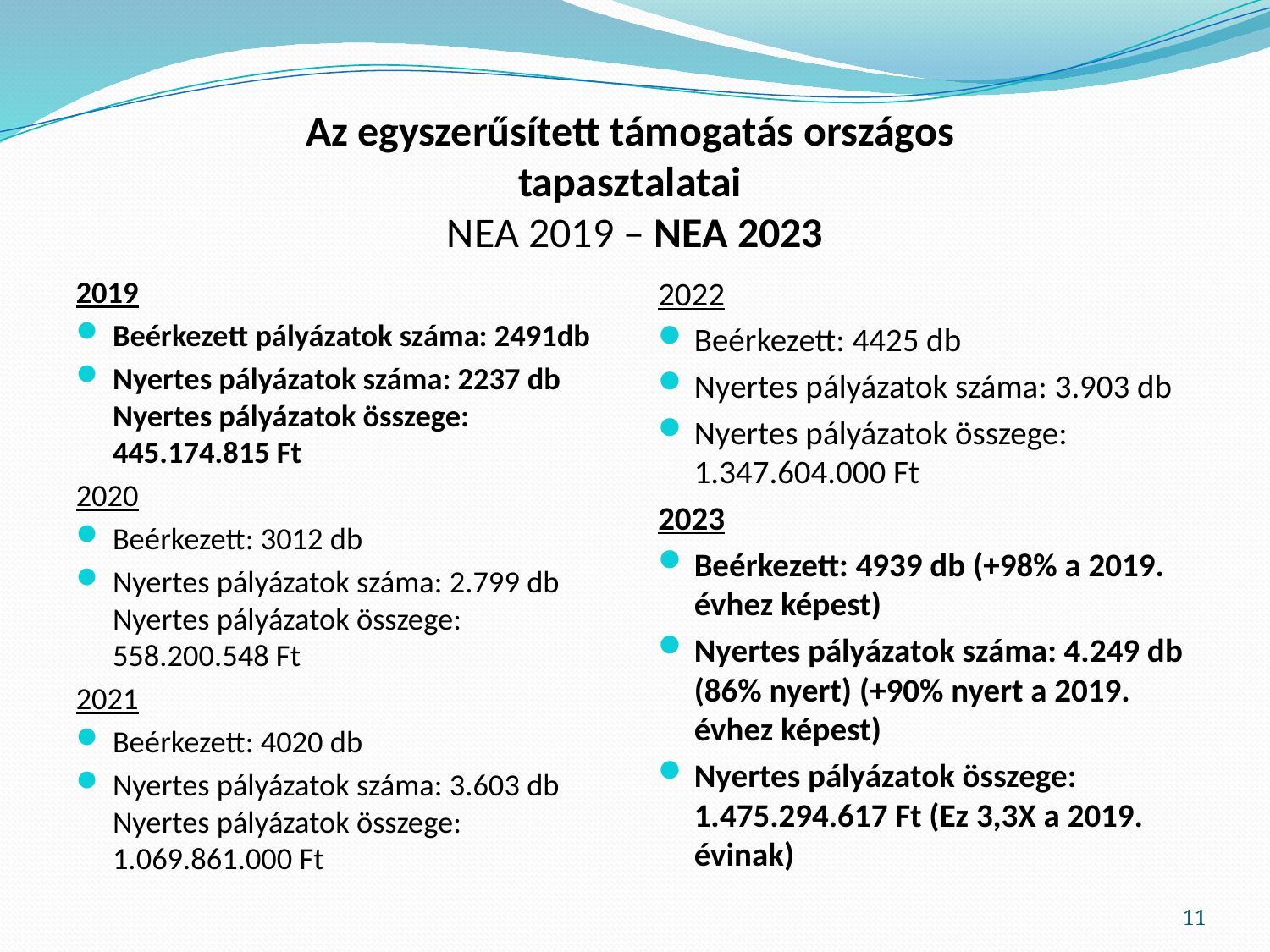

# Az egyszerűsített támogatás országos tapasztalatai NEA 2019 – NEA 2023
2019
Beérkezett pályázatok száma: 2491db
Nyertes pályázatok száma: 2237 db Nyertes pályázatok összege: 445.174.815 Ft
2020
Beérkezett: 3012 db
Nyertes pályázatok száma: 2.799 db Nyertes pályázatok összege: 558.200.548 Ft
2021
Beérkezett: 4020 db
Nyertes pályázatok száma: 3.603 db Nyertes pályázatok összege: 1.069.861.000 Ft

2022
Beérkezett: 4425 db
Nyertes pályázatok száma: 3.903 db
Nyertes pályázatok összege: 1.347.604.000 Ft
2023
Beérkezett: 4939 db (+98% a 2019. évhez képest)
Nyertes pályázatok száma: 4.249 db (86% nyert) (+90% nyert a 2019. évhez képest)
Nyertes pályázatok összege: 1.475.294.617 Ft (Ez 3,3X a 2019. évinak)

11